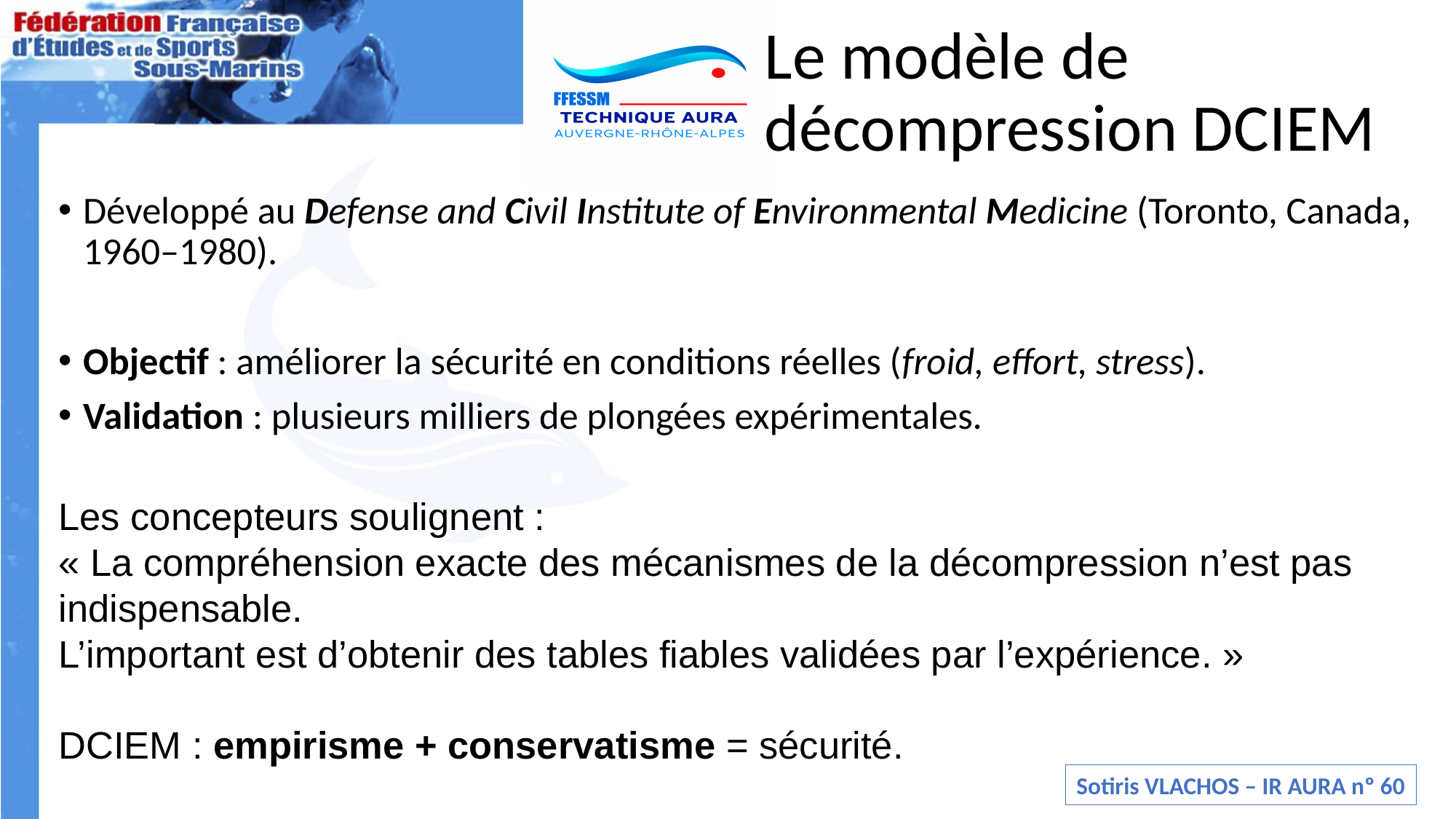

# Le modèle de décompression DCIEM
Développé au Defense and Civil Institute of Environmental Medicine (Toronto, Canada, 1960–1980).

Objectif : améliorer la sécurité en conditions réelles (froid, effort, stress).
Validation : plusieurs milliers de plongées expérimentales.

Les concepteurs soulignent :
« La compréhension exacte des mécanismes de la décompression n’est pas indispensable.
L’important est d’obtenir des tables fiables validées par l’expérience. »

DCIEM : empirisme + conservatisme = sécurité.

Sotiris VLACHOS – IR AURA nº 60